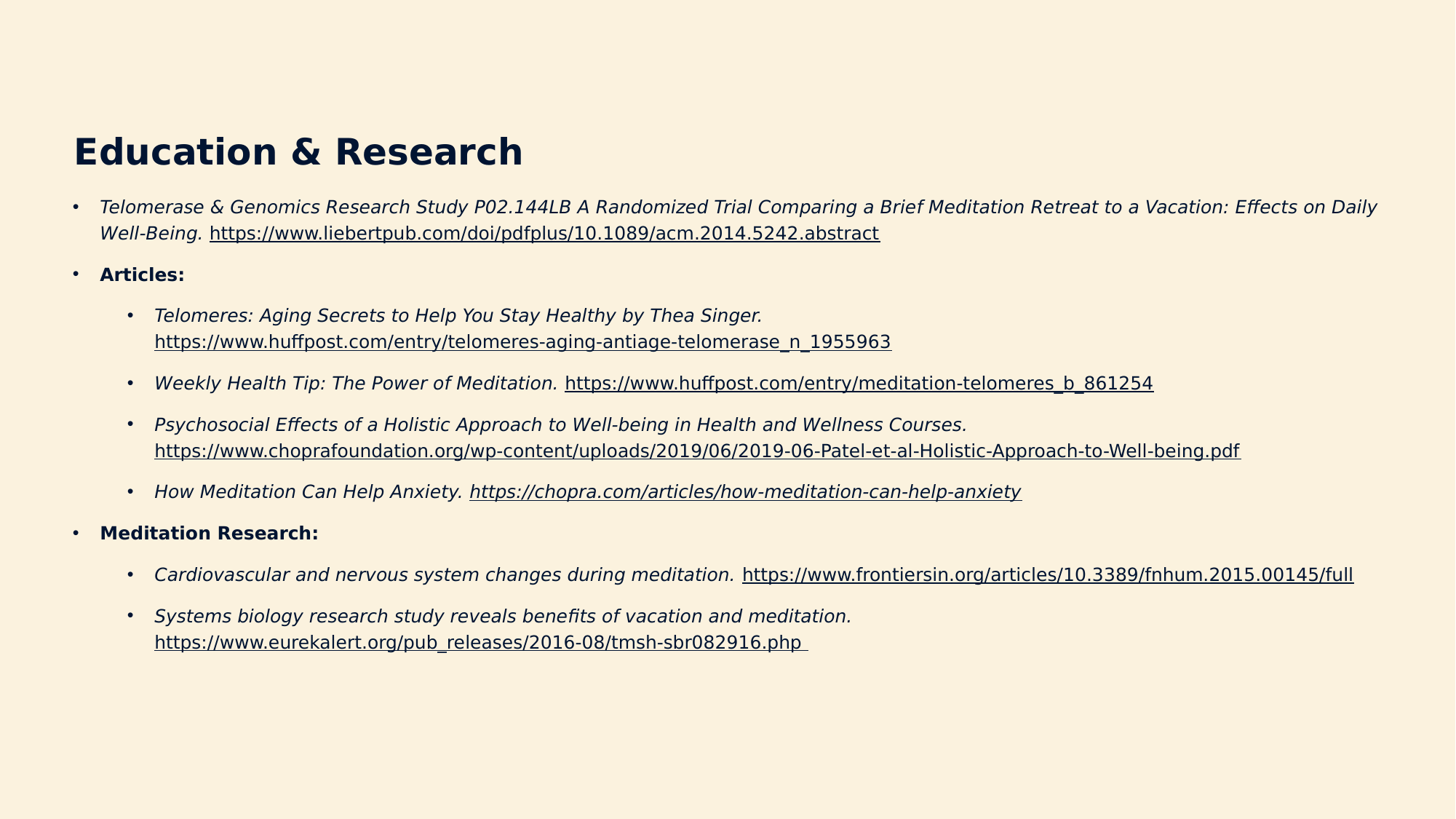

Education & Research
Telomerase & Genomics Research Study P02.144LB A Randomized Trial Comparing a Brief Meditation Retreat to a Vacation: Effects on Daily Well-Being. https://www.liebertpub.com/doi/pdfplus/10.1089/acm.2014.5242.abstract
Articles: ​
Telomeres: Aging Secrets to Help You Stay Healthy by Thea Singer. https://www.huffpost.com/entry/telomeres-aging-antiage-telomerase_n_1955963
Weekly Health Tip: The Power of Meditation. https://www.huffpost.com/entry/meditation-telomeres_b_861254
Psychosocial Effects of a Holistic Approach to Well-being in Health and Wellness Courses. https://www.choprafoundation.org/wp-content/uploads/2019/06/2019-06-Patel-et-al-Holistic-Approach-to-Well-being.pdf
How Meditation Can Help Anxiety. https://chopra.com/articles/how-meditation-can-help-anxiety
Meditation Research:​
Cardiovascular and nervous system changes during meditation. https://www.frontiersin.org/articles/10.3389/fnhum.2015.00145/full ​
Systems biology research study reveals benefits of vacation and meditation. https://www.eurekalert.org/pub_releases/2016-08/tmsh-sbr082916.php